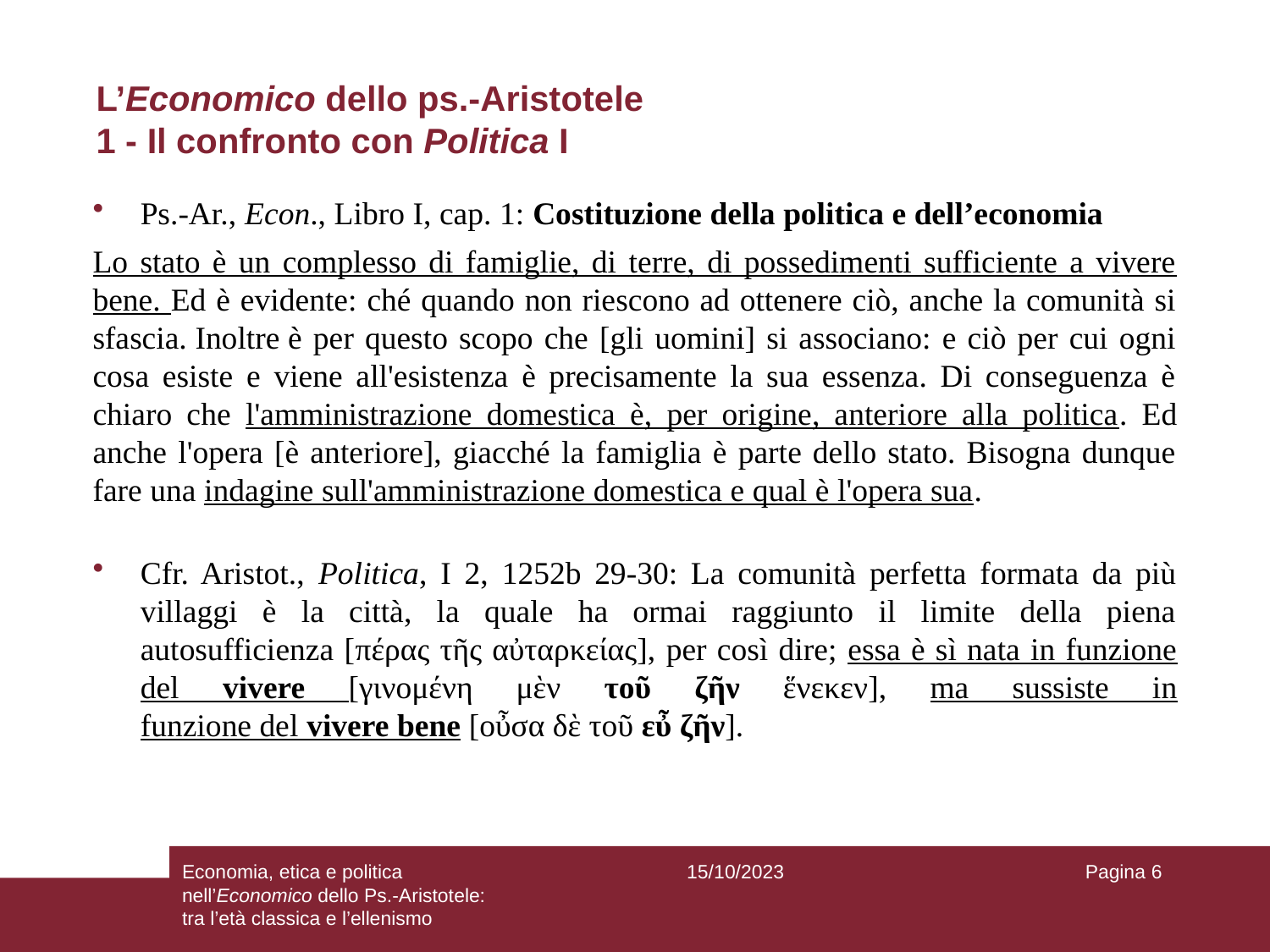

L’Economico dello ps.-Aristotele
1 - Il confronto con Politica I

Ps.-Ar., Econ., Libro I, cap. 1: Costituzione della politica e dell’economia
Lo stato è un complesso di famiglie, di terre, di possedimenti sufficiente a vivere bene. Ed è evidente: ché quando non riescono ad ottenere ciò, anche la comunità si sfascia. Inoltre è per questo scopo che [gli uomini] si associano: e ciò per cui ogni cosa esiste e viene all'esistenza è precisamente la sua essenza. Di conseguenza è chiaro che l'amministrazione domestica è, per origine, anteriore alla politica. Ed anche l'opera [è anteriore], giacché la famiglia è parte dello stato. Bisogna dunque fare una indagine sull'amministrazione domestica e qual è l'opera sua.

Cfr. Aristot., Politica, I 2, 1252b 29-30: La comunità perfetta formata da più villaggi è la città, la quale ha ormai raggiunto il limite della piena autosufficienza [πέρας τῆς αὐταρκείας], per così dire; essa è sì nata in funzione del vivere [γινομένη μὲν τοῦ ζῆν ἕνεκεν], ma sussiste in funzione del vivere bene [οὖσα δὲ τοῦ εὖ ζῆν].
Economia, etica e politica
nell’Economico dello Ps.-Aristotele:
tra l’età classica e l’ellenismo
15/10/2023
Pagina 6